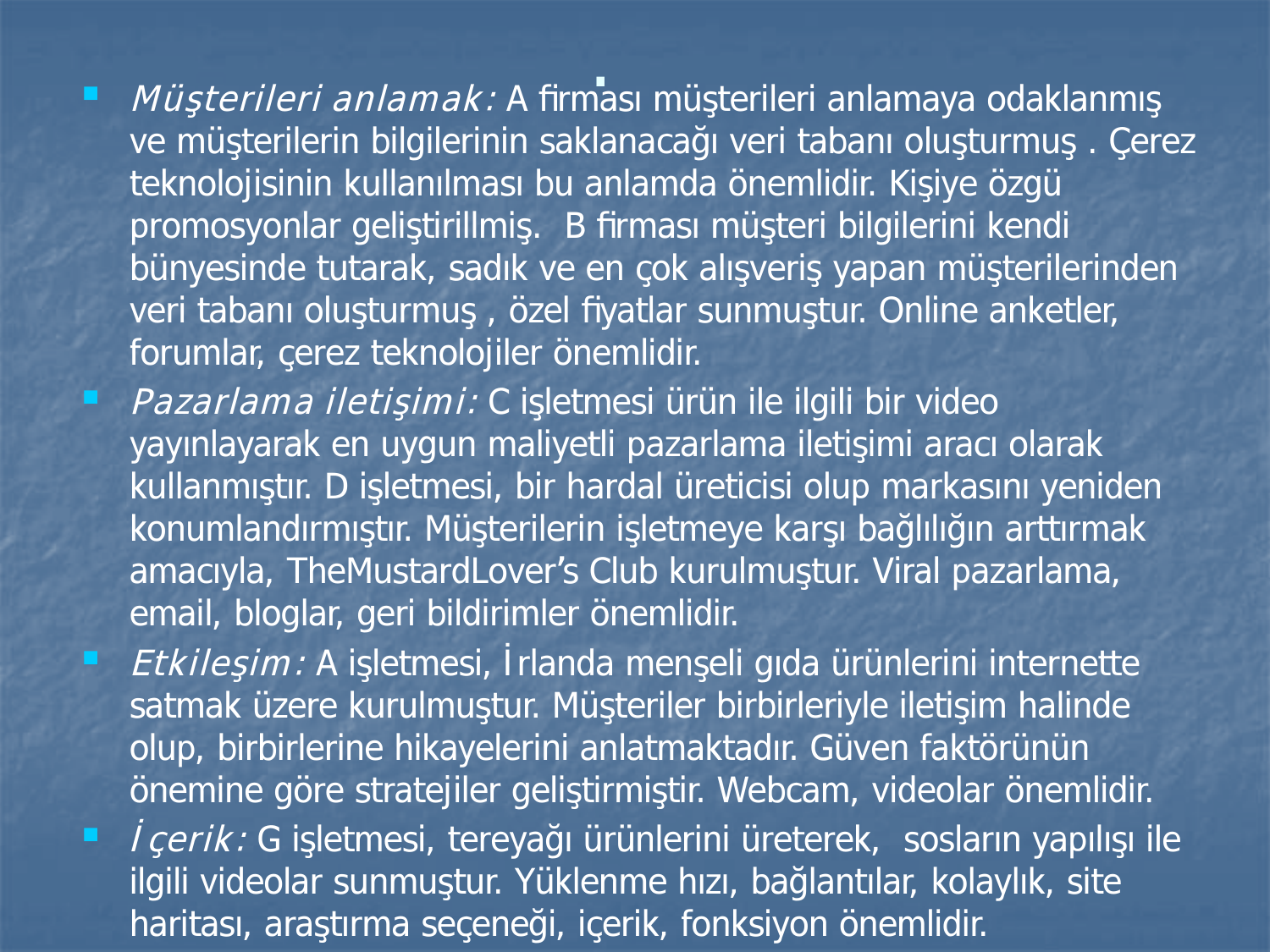

# .
Müşterileri anlamak: A firması müşterileri anlamaya odaklanmış ve müşterilerin bilgilerinin saklanacağı veri tabanı oluşturmuş . Çerez teknolojisinin kullanılması bu anlamda önemlidir. Kişiye özgü promosyonlar geliştirillmiş.  B firması müşteri bilgilerini kendi bünyesinde tutarak, sadık ve en çok alışveriş yapan müşterilerinden veri tabanı oluşturmuş , özel fiyatlar sunmuştur. Online anketler, forumlar, çerez teknolojiler önemlidir.
Pazarlama iletişimi: C işletmesi ürün ile ilgili bir video yayınlayarak en uygun maliyetli pazarlama iletişimi aracı olarak kullanmıştır. D işletmesi, bir hardal üreticisi olup markasını yeniden konumlandırmıştır. Müşterilerin işletmeye karşı bağlılığın arttırmak amacıyla, TheMustardLover’s Club kurulmuştur. Viral pazarlama, email, bloglar, geri bildirimler önemlidir.
Etkileşim: A işletmesi, İrlanda menşeli gıda ürünlerini internette satmak üzere kurulmuştur. Müşteriler birbirleriyle iletişim halinde olup, birbirlerine hikayelerini anlatmaktadır. Güven faktörünün  önemine göre stratejiler geliştirmiştir. Webcam, videolar önemlidir.
İçerik: G işletmesi, tereyağı ürünlerini üreterek,  sosların yapılışı ile ilgili videolar sunmuştur. Yüklenme hızı, bağlantılar, kolaylık, site haritası, araştırma seçeneği, içerik, fonksiyon önemlidir.